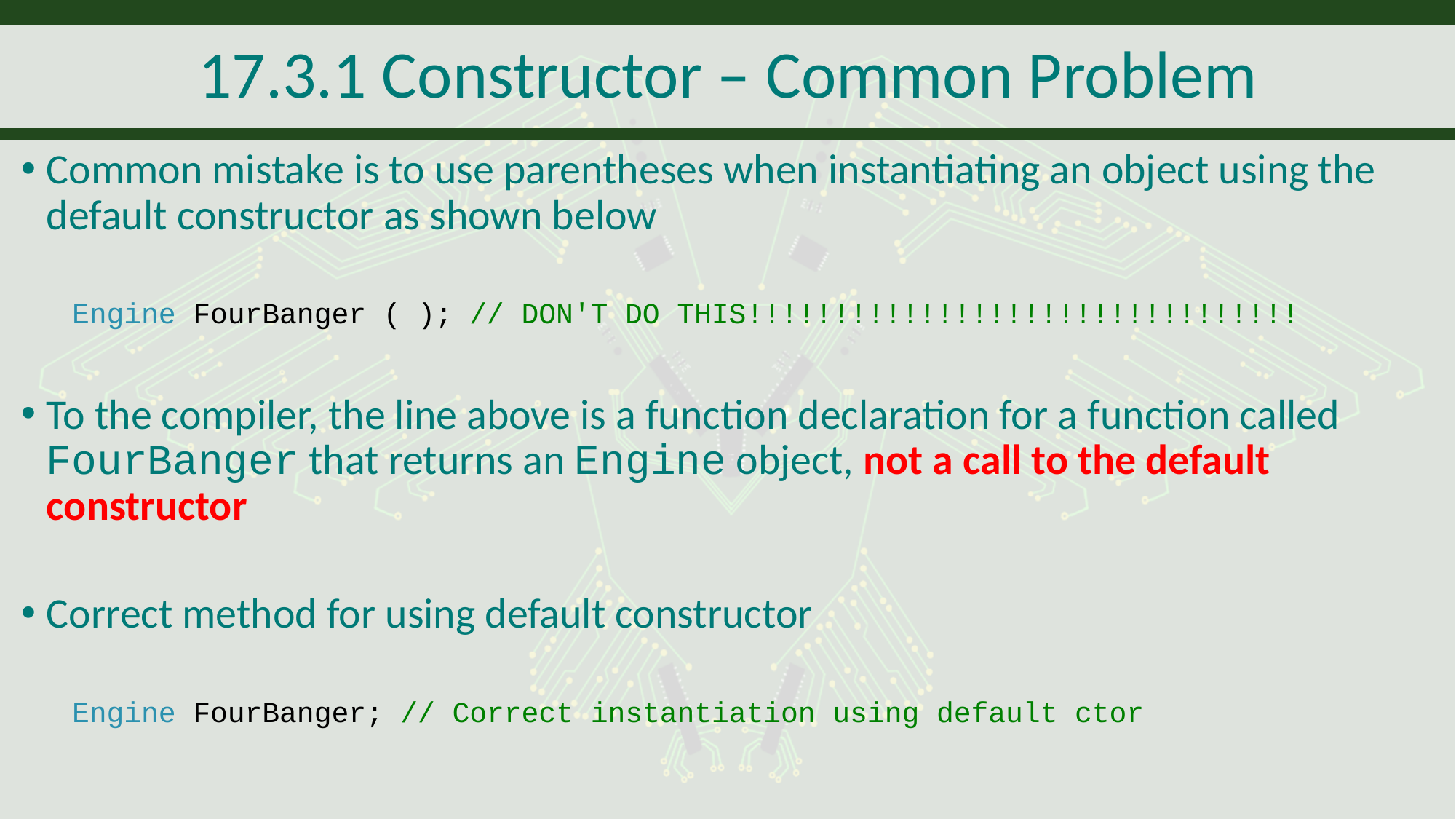

# 17.3.1 Constructor – Common Problem
Common mistake is to use parentheses when instantiating an object using the default constructor as shown below

Engine FourBanger ( ); // DON'T DO THIS!!!!!!!!!!!!!!!!!!!!!!!!!!!!!!!!

To the compiler, the line above is a function declaration for a function called FourBanger that returns an Engine object, not a call to the default constructor

Correct method for using default constructor

Engine FourBanger; // Correct instantiation using default ctor